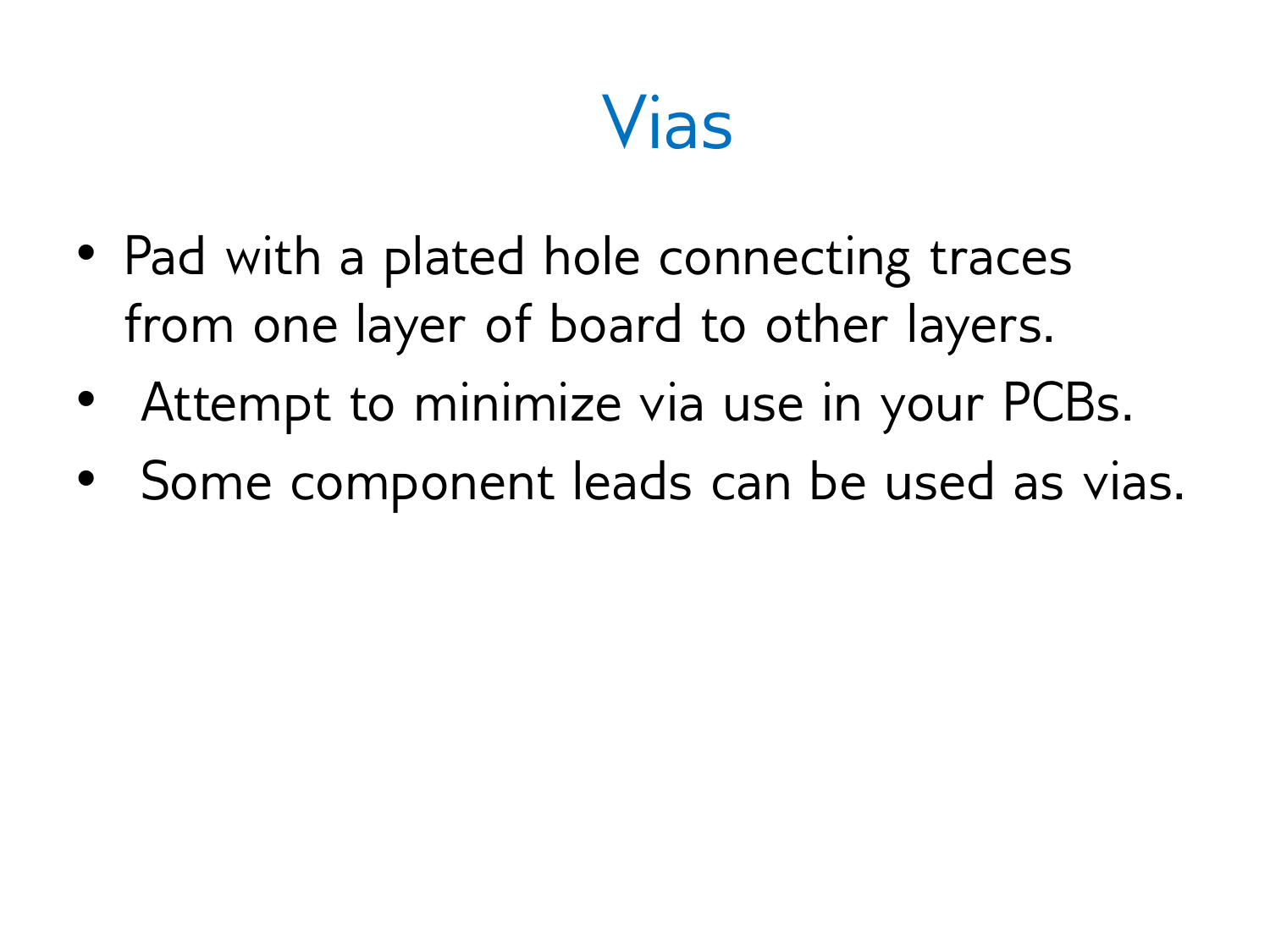

# Vias
Pad with a plated hole connecting traces from one layer of board to other layers.
 Attempt to minimize via use in your PCBs.
 Some component leads can be used as vias.